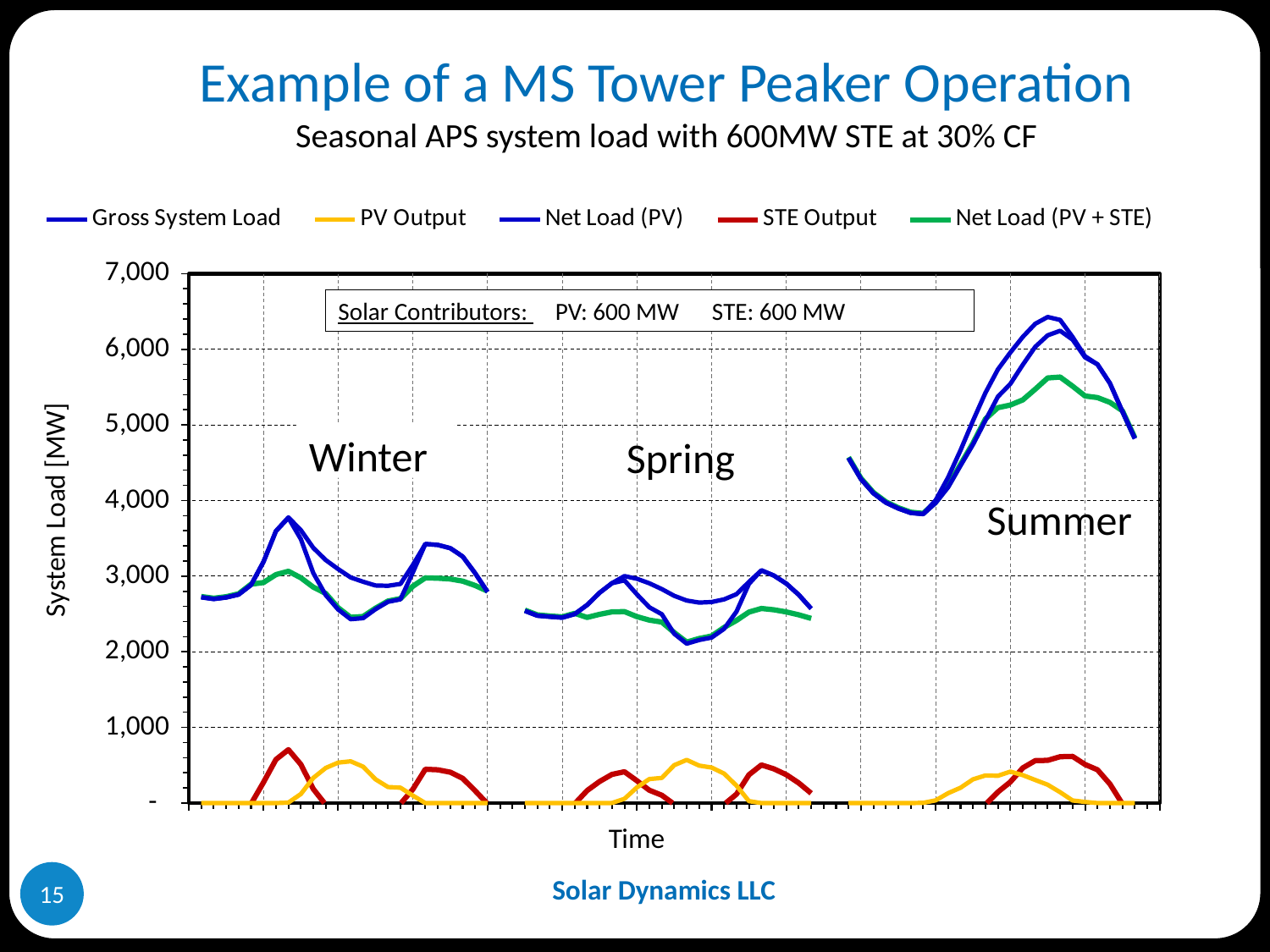

# Example of a MS Tower Peaker Operation Seasonal APS system load with 600MW STE at 30% CF

### Chart

| Category | Gross System Load | PV Output | Net Load (PV) | STE Output | Net Load (PV + STE) |
|---|---|---|---|---|---|
Solar Contributors:     PV: 600 MW      STE: 600 MW
Winter
Spring
Summer
Solar Dynamics LLC
15